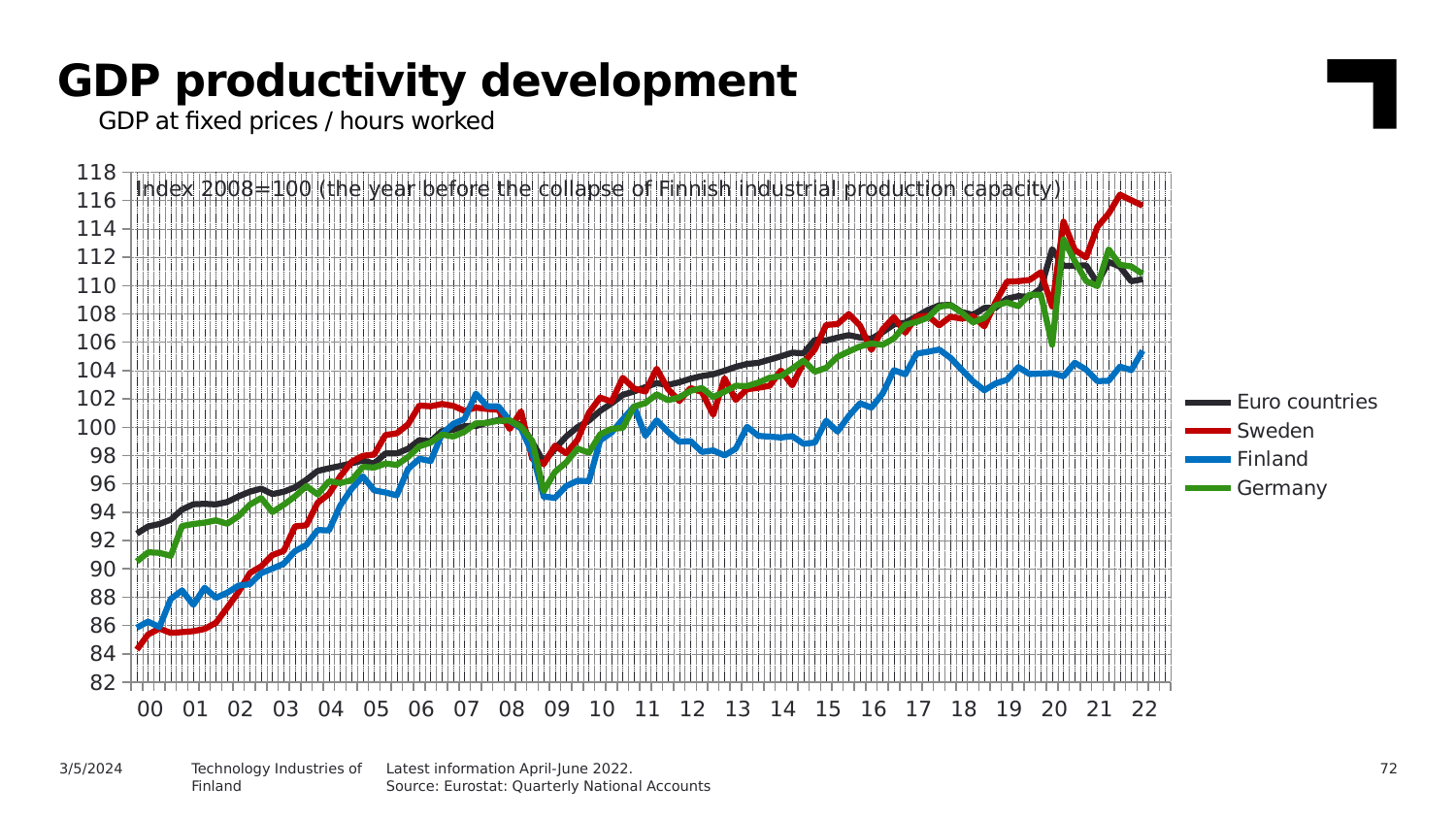

GDP productivity development  		                                        GDP at fixed prices / hours worked

### Chart

| Category | Euro countries | Sweden | Finland | Germany |
|---|---|---|---|---|
| 00 | 92.48652 | 84.30187 | 85.85 | 90.52422 |
|  | 92.99362 | 85.37661 | 86.28 | 91.17154 |
|  | 93.16709 | 85.78967 | 85.89 | 91.13486 |
|  | 93.47338 | 85.48592 | 87.88 | 90.92379 |
| 01 | 94.18852 | 85.53694 | 88.48 | 93.02552 |
|  | 94.55977 | 85.60519 | 87.46 | 93.16948 |
|  | 94.59212 | 85.76121 | 88.67 | 93.26466 |
|  | 94.55124 | 86.19456 | 87.96 | 93.42483 |
| 02 | 94.72183 | 87.26311 | 88.32 | 93.18457 |
|  | 95.11633 | 88.36684 | 88.82 | 93.72325 |
|  | 95.4474 | 89.70483 | 88.92 | 94.53371 |
|  | 95.66295 | 90.18095 | 89.7 | 94.99941 |
| 03 | 95.27935 | 90.9815 | 90.02 | 94.01399 |
|  | 95.44477 | 91.27081 | 90.37 | 94.52749 |
|  | 95.75661 | 92.9989 | 91.25 | 95.12277 |
|  | 96.28389 | 93.0752 | 91.69 | 95.83983 |
| 04 | 96.91164 | 94.67044 | 92.74 | 95.25369 |
|  | 97.09718 | 95.28286 | 92.72 | 96.18847 |
|  | 97.26385 | 96.53678 | 94.47 | 96.05563 |
|  | 97.44489 | 97.5554 | 95.65 | 96.26167 |
| 05 | 97.6516 | 97.9807 | 96.53 | 97.19958 |
|  | 97.42893 | 98.06765 | 95.54 | 97.15125 |
|  | 98.14594 | 99.45219 | 95.39 | 97.43233 |
|  | 98.1441 | 99.56959 | 95.19 | 97.33926 |
| 06 | 98.47685 | 100.2024 | 97.05 | 97.89677 |
|  | 99.09275 | 101.5342 | 97.77 | 98.64787 |
|  | 99.00692 | 101.477 | 97.61 | 98.91766 |
|  | 99.735 | 101.6456 | 99.52 | 99.4893 |
| 07 | 99.81918 | 101.5096 | 100.24 | 99.34131 |
|  | 100.0789 | 101.1588 | 100.59 | 99.68549 |
|  | 100.0845 | 101.3842 | 102.37 | 100.2766 |
|  | 100.3248 | 101.2888 | 101.48 | 100.3094 |
| 08 | 100.5082 | 101.2445 | 101.47 | 100.4644 |
|  | 100.3514 | 99.87518 | 100.46 | 100.4801 |
|  | 100.1987 | 101.1191 | 99.91 | 100.0379 |
|  | 98.94169 | 97.76124 | 98.15 | 99.0176 |
| 09 | 97.54477 | 97.39366 | 95.1 | 95.48981 |
|  | 98.46892 | 98.69579 | 95.01 | 96.84537 |
|  | 99.35098 | 98.15269 | 95.85 | 97.52126 |
|  | 100.0107 | 99.12239 | 96.22 | 98.48844 |
| 10 | 100.4654 | 101.0172 | 96.19 | 98.20311 |
|  | 101.1545 | 102.0948 | 99.07 | 99.502 |
|  | 101.6804 | 101.8062 | 99.62 | 99.88275 |
|  | 102.2848 | 103.4877 | 100.56 | 99.95458 |
| 11 | 102.5245 | 102.7365 | 101.47 | 101.4666 |
|  | 102.8334 | 102.5211 | 99.39 | 101.7031 |
|  | 103.1127 | 104.1315 | 100.49 | 102.3229 |
|  | 102.9881 | 102.6966 | 99.67 | 101.9117 |
| 12 | 103.1727 | 101.8597 | 98.98 | 102.1082 |
|  | 103.4236 | 102.7645 | 99.02 | 102.5691 |
|  | 103.6124 | 102.4846 | 98.25 | 102.7669 |
|  | 103.7377 | 100.8786 | 98.36 | 102.1321 |
| 13 | 103.987 | 103.4622 | 98.01 | 102.5035 |
|  | 104.2622 | 101.9277 | 98.48 | 102.9248 |
|  | 104.4662 | 102.6826 | 100.03 | 102.9086 |
|  | 104.5425 | 102.7826 | 99.39 | 103.1467 |
| 14 | 104.7723 | 102.9262 | 99.34 | 103.4947 |
|  | 105.0037 | 104.0037 | 99.28 | 103.6087 |
|  | 105.2615 | 102.9595 | 99.37 | 104.1409 |
|  | 105.219 | 104.5615 | 98.83 | 104.709 |
| 15 | 106.1646 | 105.4923 | 98.92 | 103.9205 |
|  | 106.1246 | 107.2169 | 100.46 | 104.1926 |
|  | 106.3218 | 107.2832 | 99.7 | 104.9673 |
|  | 106.4991 | 107.9862 | 100.79 | 105.3465 |
| 16 | 106.3307 | 107.174 | 101.69 | 105.7057 |
|  | 106.2423 | 105.4578 | 101.39 | 105.9112 |
|  | 106.7062 | 106.9132 | 102.38 | 105.8156 |
|  | 107.2566 | 107.7731 | 104.03 | 106.2747 |
| 17 | 107.3757 | 106.6687 | 103.73 | 107.2285 |
|  | 107.824 | 107.7962 | 105.19 | 107.4308 |
|  | 108.2729 | 107.872 | 105.33 | 107.7401 |
|  | 108.5984 | 107.1908 | 105.48 | 108.5066 |
| 18 | 108.6368 | 107.7934 | 104.9 | 108.6194 |
|  | 108.1276 | 107.6638 | 104.06 | 108.0919 |
|  | 107.9279 | 107.8301 | 103.24 | 107.4016 |
|  | 108.4177 | 107.1201 | 102.61 | 107.7247 |
| 19 | 108.438 | 108.849 | 103.09 | 108.6019 |
|  | 109.0715 | 110.274 | 103.35 | 108.8068 |
|  | 109.2494 | 110.3043 | 104.24 | 108.5423 |
|  | 109.2042 | 110.3892 | 103.7562 | 109.356 |
| 20 | 109.7964 | 110.9396 | 103.7854 | 109.3463 |
|  | 112.5659 | 108.528 | 103.8217 | 105.8211 |
|  | 111.389 | 114.5061 | 103.5876 | 113.2595 |
|  | 111.3845 | 112.5094 | 104.5511 | 111.7254 |
| 21 | 111.4307 | 111.9863 | 104.0687 | 110.3212 |
|  | 110.1687 | 114.1426 | 103.2526 | 109.9592 |
|  | 111.6687 | 115.0831 | 103.2835 | 112.5561 |
|  | 111.3332 | 116.4129 | 104.2749 | 111.4639 |
| 22 | 110.3029 | 116.019 | 104.0302 | 111.3458 |
Index 2008=100 (the year before the collapse of Finnish industrial production capacity)
Latest information April-June 2022.
Source: Eurostat: Quarterly National Accounts

3/5/2024
Technology Industries of Finland
72